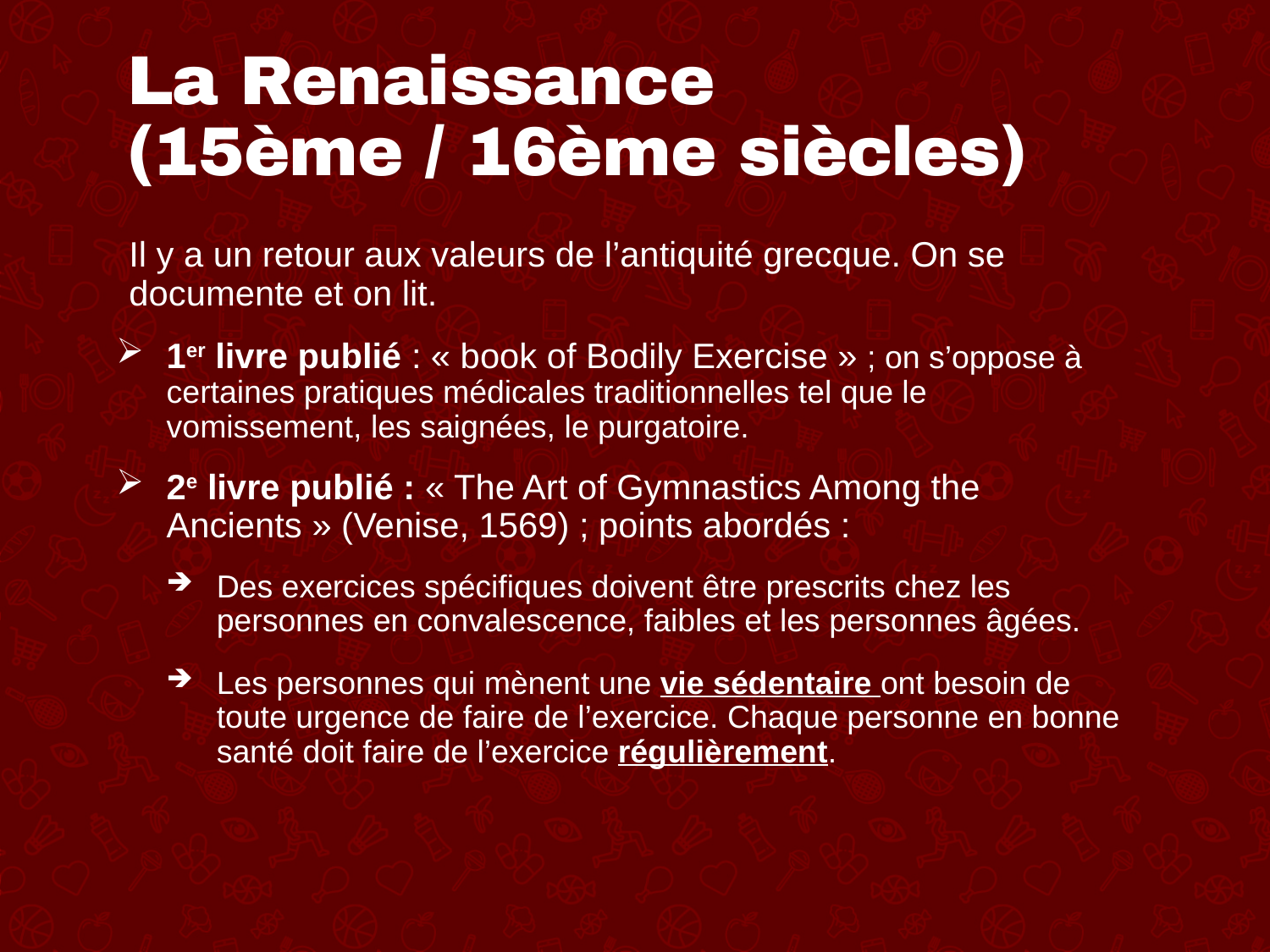

# La Renaissance (15ème / 16ème siècles)
Il y a un retour aux valeurs de l’antiquité grecque. On se documente et on lit.
1er livre publié : « book of Bodily Exercise » ; on s’oppose à certaines pratiques médicales traditionnelles tel que le vomissement, les saignées, le purgatoire.
2e livre publié : « The Art of Gymnastics Among the Ancients » (Venise, 1569) ; points abordés :
Des exercices spécifiques doivent être prescrits chez les personnes en convalescence, faibles et les personnes âgées.
Les personnes qui mènent une vie sédentaire ont besoin de toute urgence de faire de l’exercice. Chaque personne en bonne santé doit faire de l’exercice régulièrement.